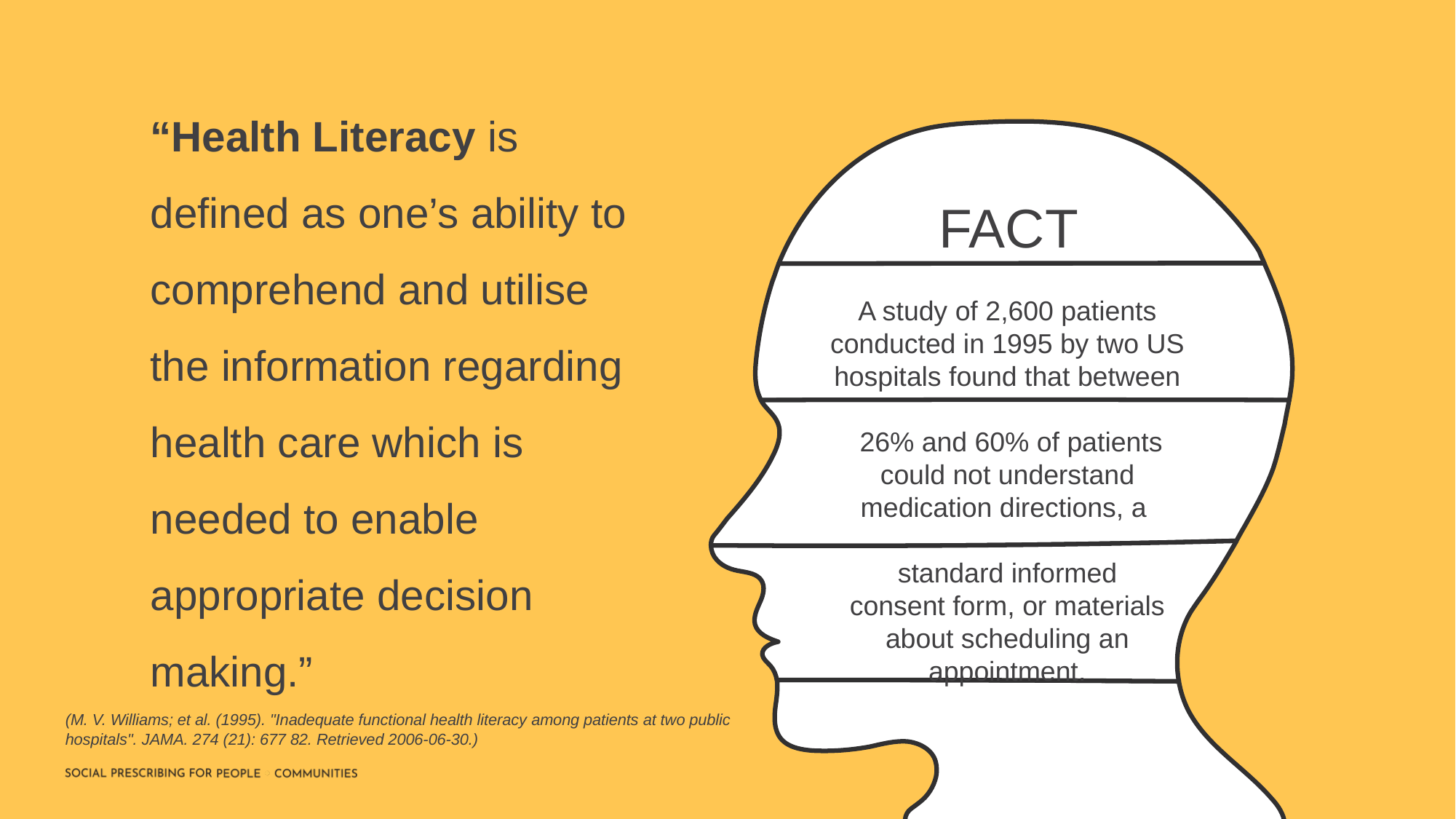

“Health Literacy is defined as one’s ability to comprehend and utilise the information regarding health care which is needed to enable appropriate decision making.”
    FACT
A study of 2,600 patients conducted in 1995 by two US hospitals found that between

 26% and 60% of patients could not understand medication directions, a

standard informed consent form, or materials about scheduling an appointment.

(M. V. Williams; et al. (1995). "Inadequate functional health literacy among patients at two public hospitals". JAMA. 274 (21): 677 82. Retrieved 2006-06-30.)